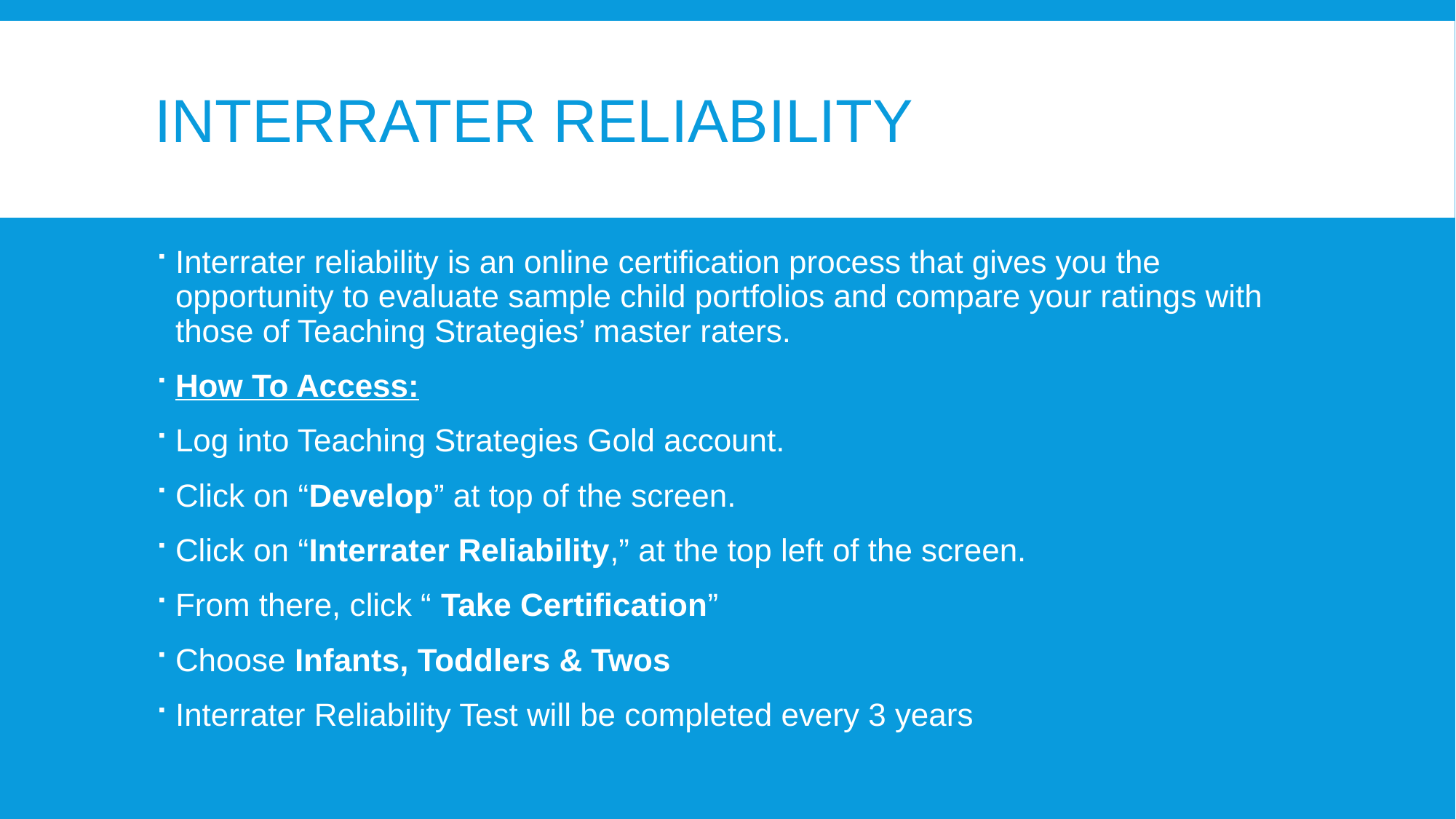

# Interrater Reliability
Interrater reliability is an online certification process that gives you the opportunity to evaluate sample child portfolios and compare your ratings with those of Teaching Strategies’ master raters.
How To Access:
Log into Teaching Strategies Gold account.
Click on “Develop” at top of the screen.
Click on “Interrater Reliability,” at the top left of the screen.
From there, click “ Take Certification”
Choose Infants, Toddlers & Twos
Interrater Reliability Test will be completed every 3 years